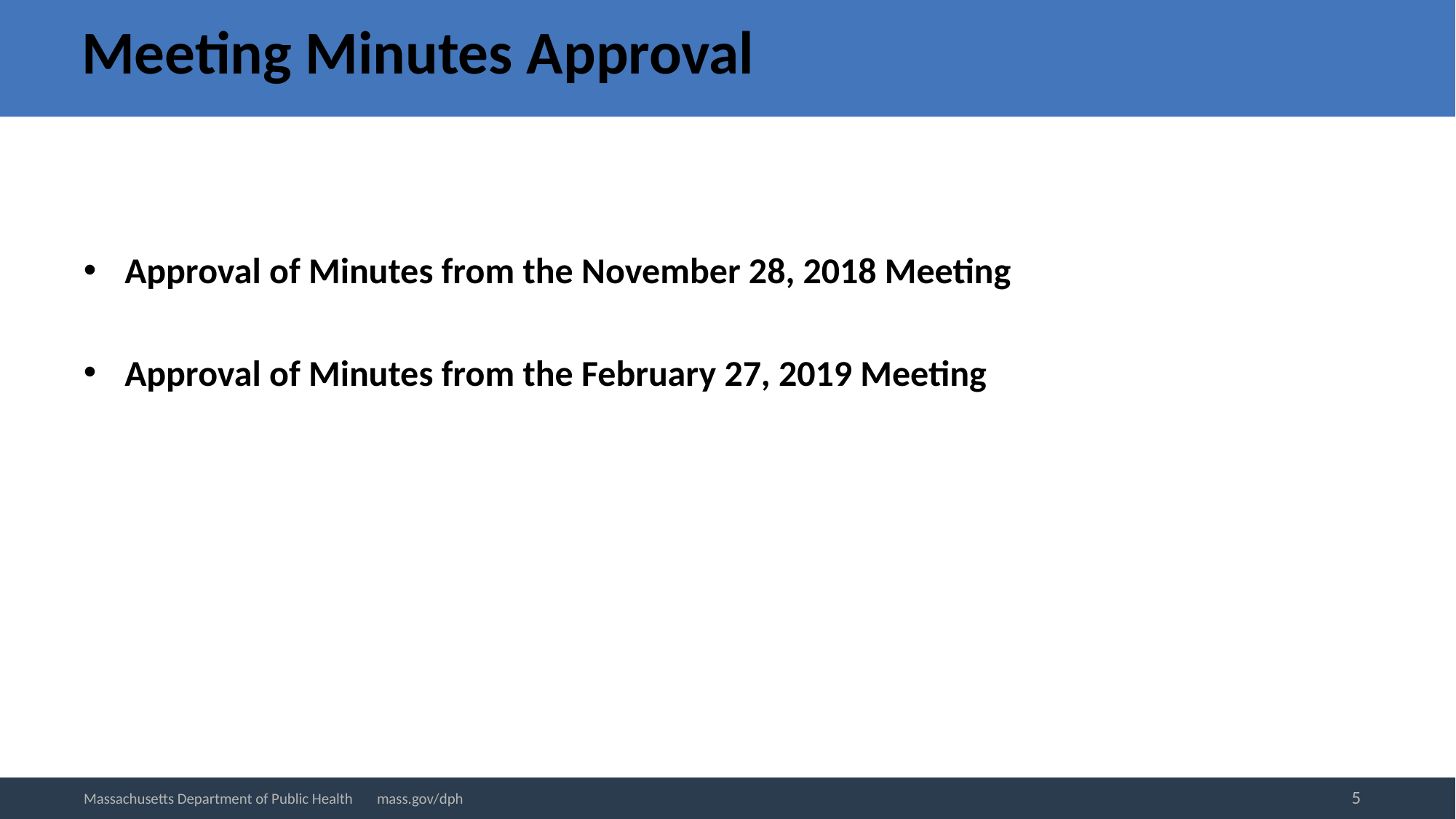

# Meeting Minutes Approval

Approval of Minutes from the November 28, 2018 Meeting

Approval of Minutes from the February 27, 2019 Meeting
5
Massachusetts Department of Public Health       mass.gov/dph